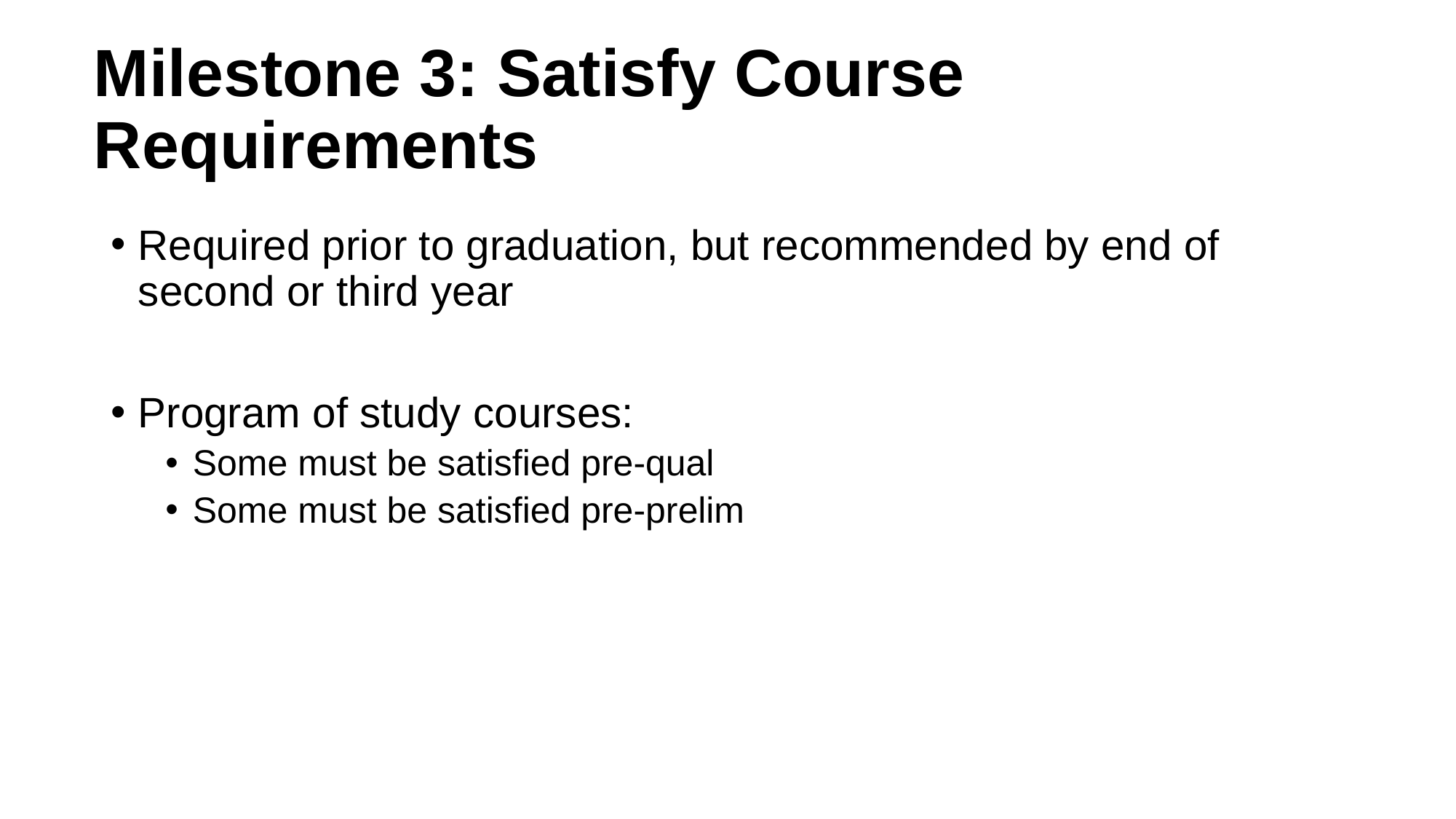

# Milestone 3: Satisfy Course Requirements
Required prior to graduation, but recommended by end of second or third year

Program of study courses:
Some must be satisfied pre-qual
Some must be satisfied pre-prelim